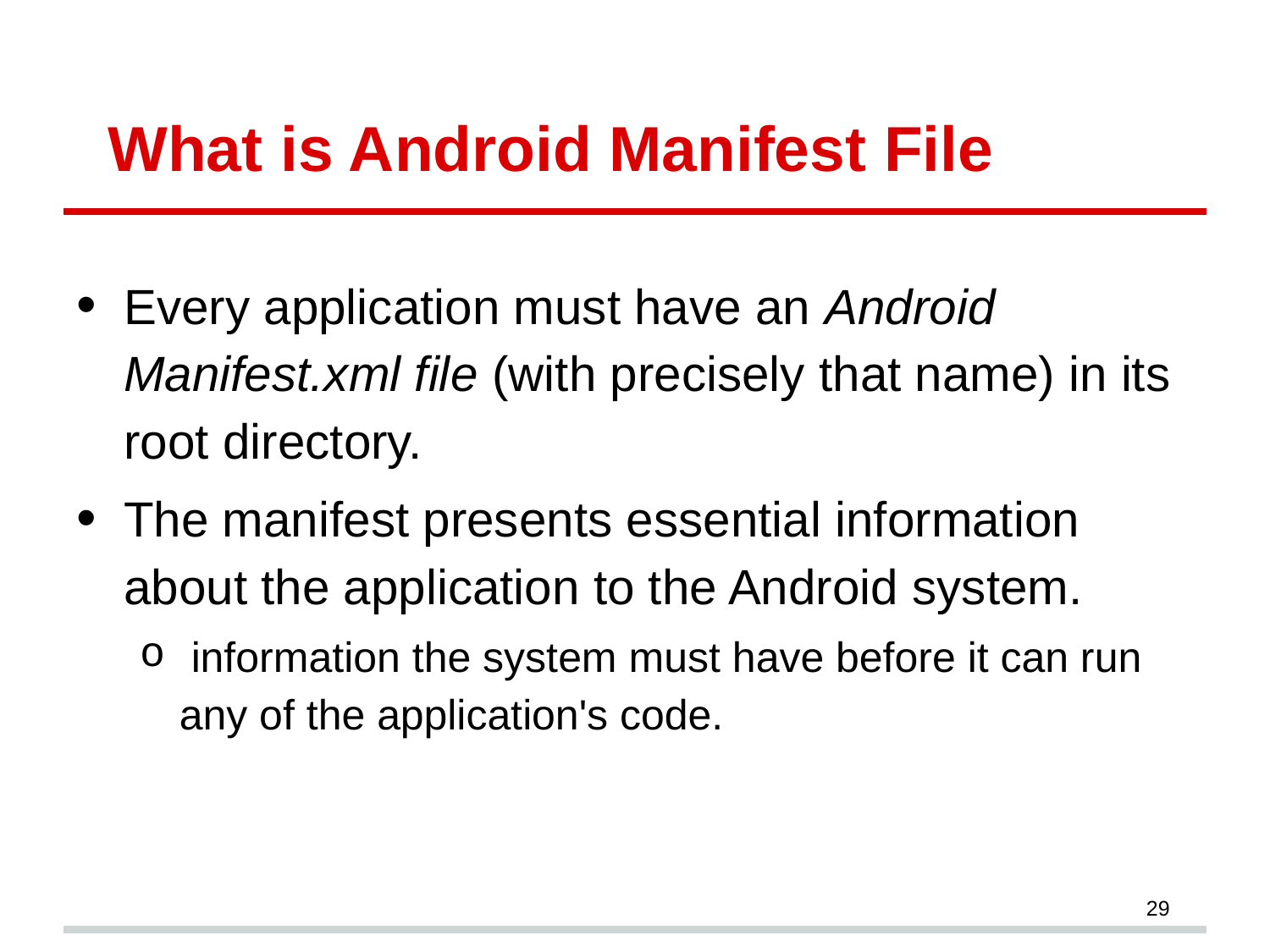

# What is Android Manifest File
Every application must have an Android Manifest.xml file (with precisely that name) in its root directory.
The manifest presents essential information about the application to the Android system.
 information the system must have before it can run any of the application's code.

29